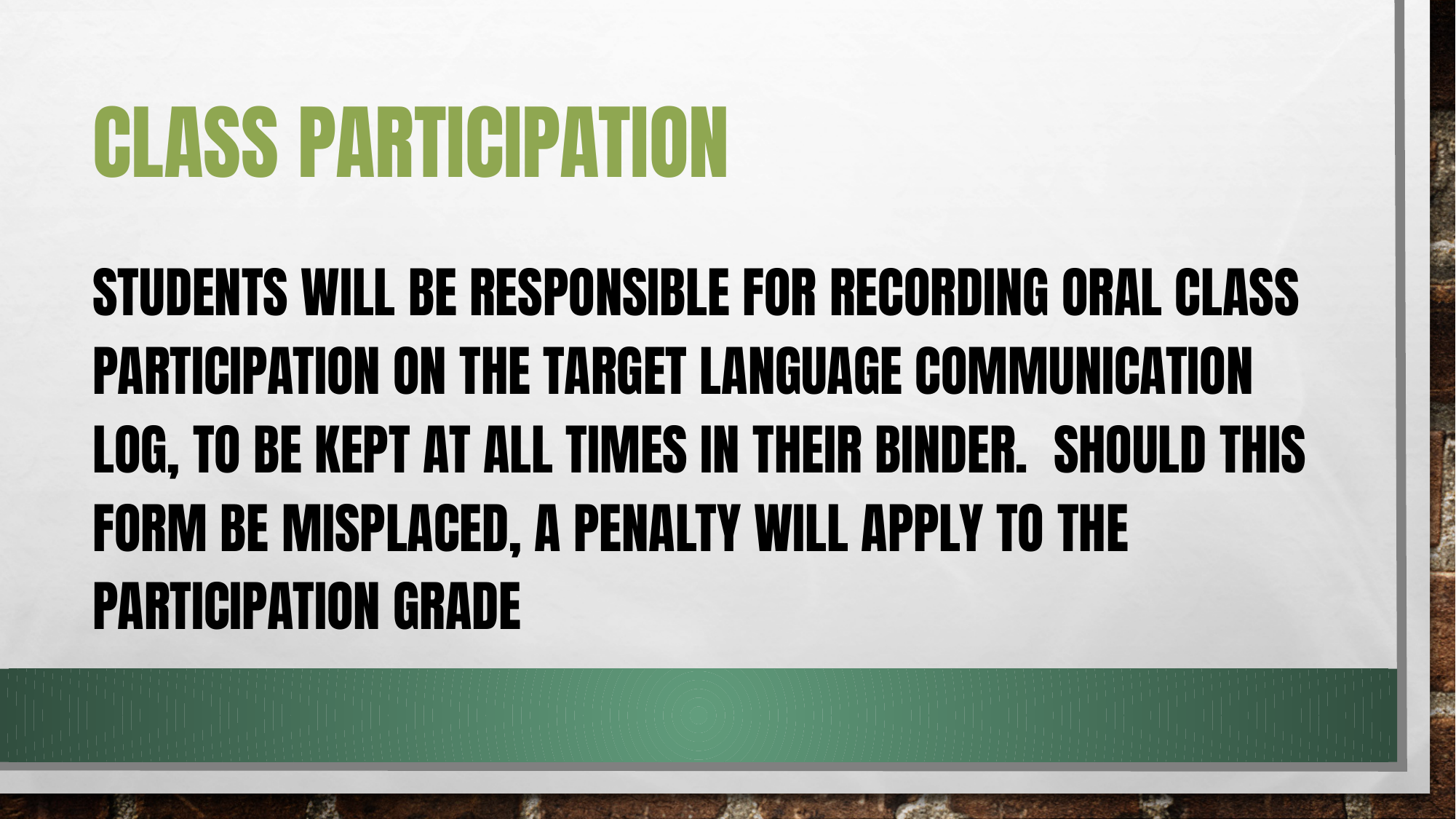

# Class Participation
Students will be responsible for recording oral class participation on the Target Language Communication Log, to be kept at all times in their binder.  Should this form be misplaced, a penalty will apply to the participation grade